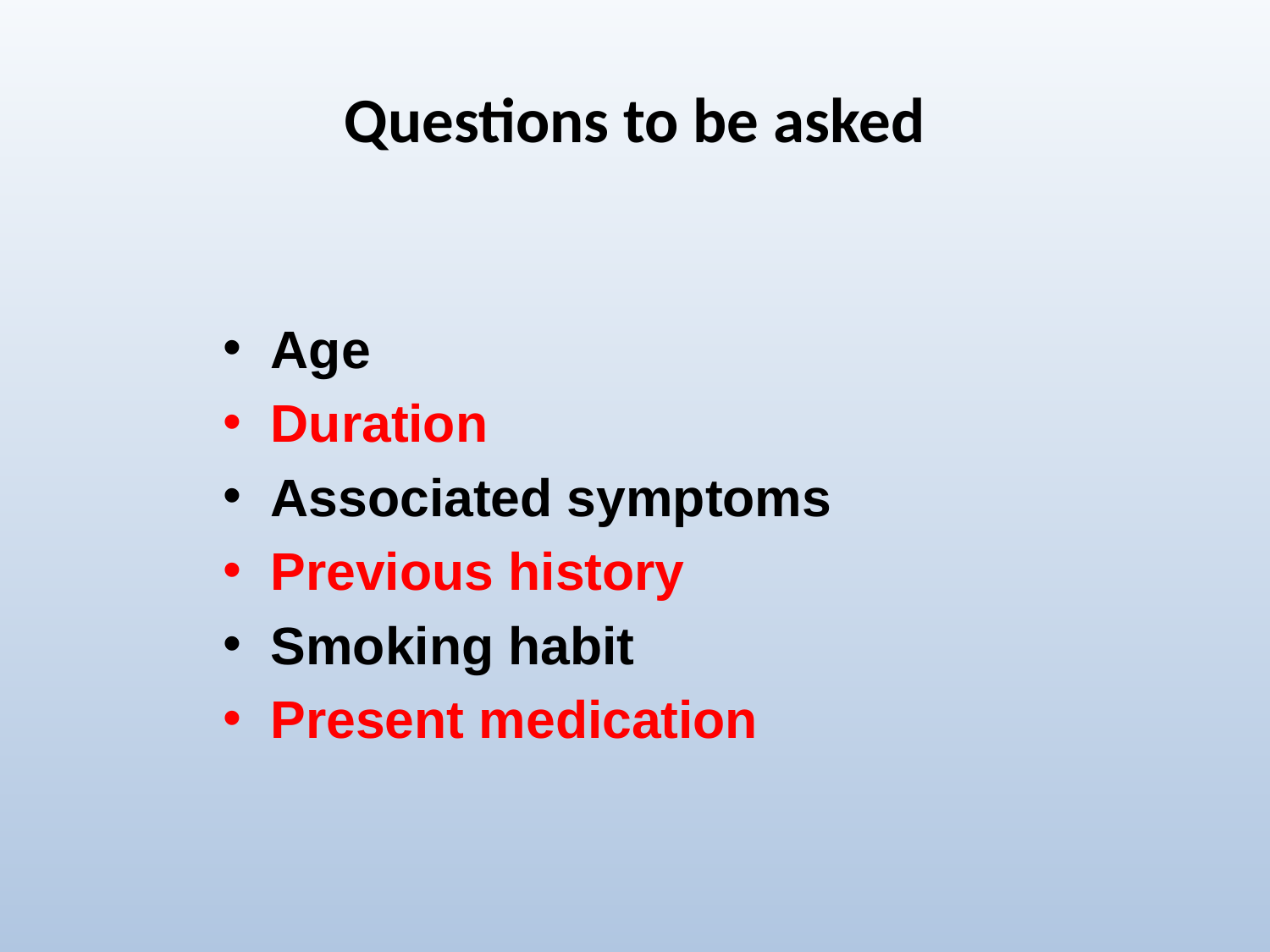

# Questions to be asked
Age
Duration
Associated symptoms
Previous history
Smoking habit
Present medication